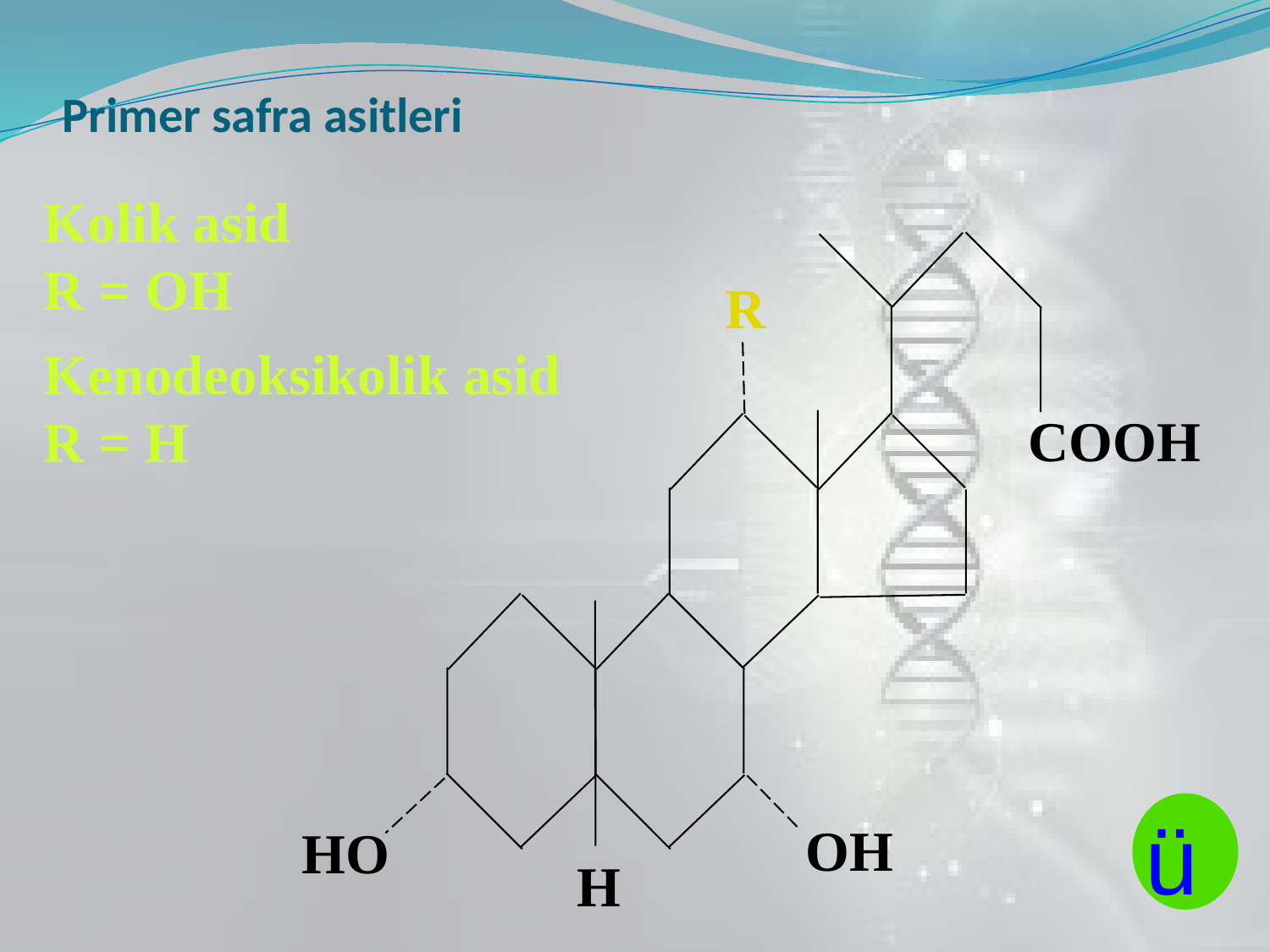

# Primer safra asitleri
Kolik asid
R = OH

Kenodeoksikolik asid
R = H

R

COOH

ü
OH
HO
H